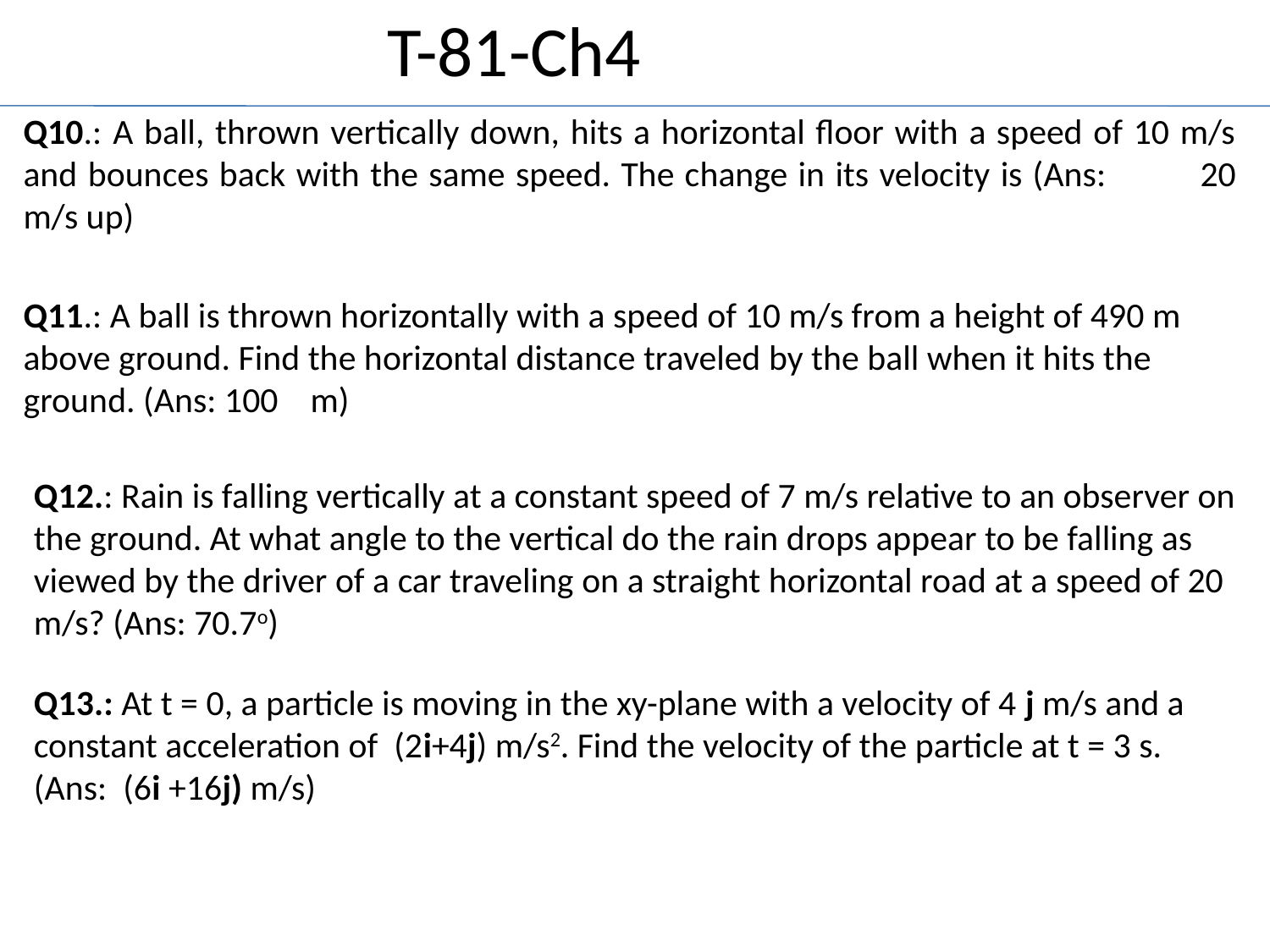

T-81-Ch4
Q10.: A ball, thrown vertically down, hits a horizontal floor with a speed of 10 m/s and bounces back with the same speed. The change in its velocity is (Ans: 	20 m/s up)
Q11.: A ball is thrown horizontally with a speed of 10 m/s from a height of 490 m above ground. Find the horizontal distance traveled by the ball when it hits the ground. (Ans: 100    m)
Q12.: Rain is falling vertically at a constant speed of 7 m/s relative to an observer on the ground. At what angle to the vertical do the rain drops appear to be falling as viewed by the driver of a car traveling on a straight horizontal road at a speed of 20 m/s? (Ans: 70.7o)
Q13.: At t = 0, a particle is moving in the xy-plane with a velocity of 4 j m/s and a constant acceleration of  (2i+4j) m/s2. Find the velocity of the particle at t = 3 s.  (Ans:  (6i +16j) m/s)